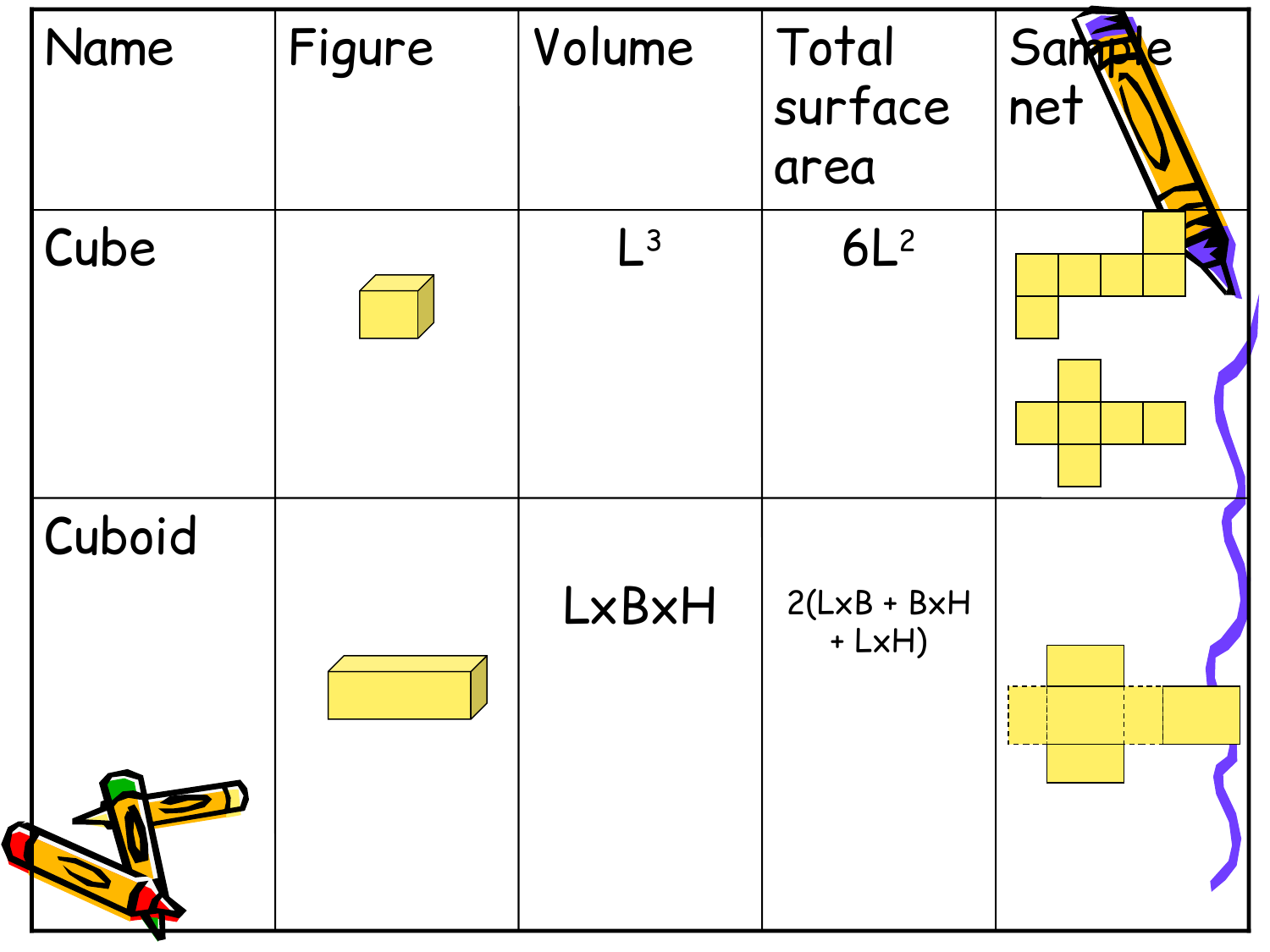

Name

Figure

Volume

Total surface area

Sample net

Cube

L3
6L2

2(LxB + BxH + LxH)
Cuboid

LxBxH